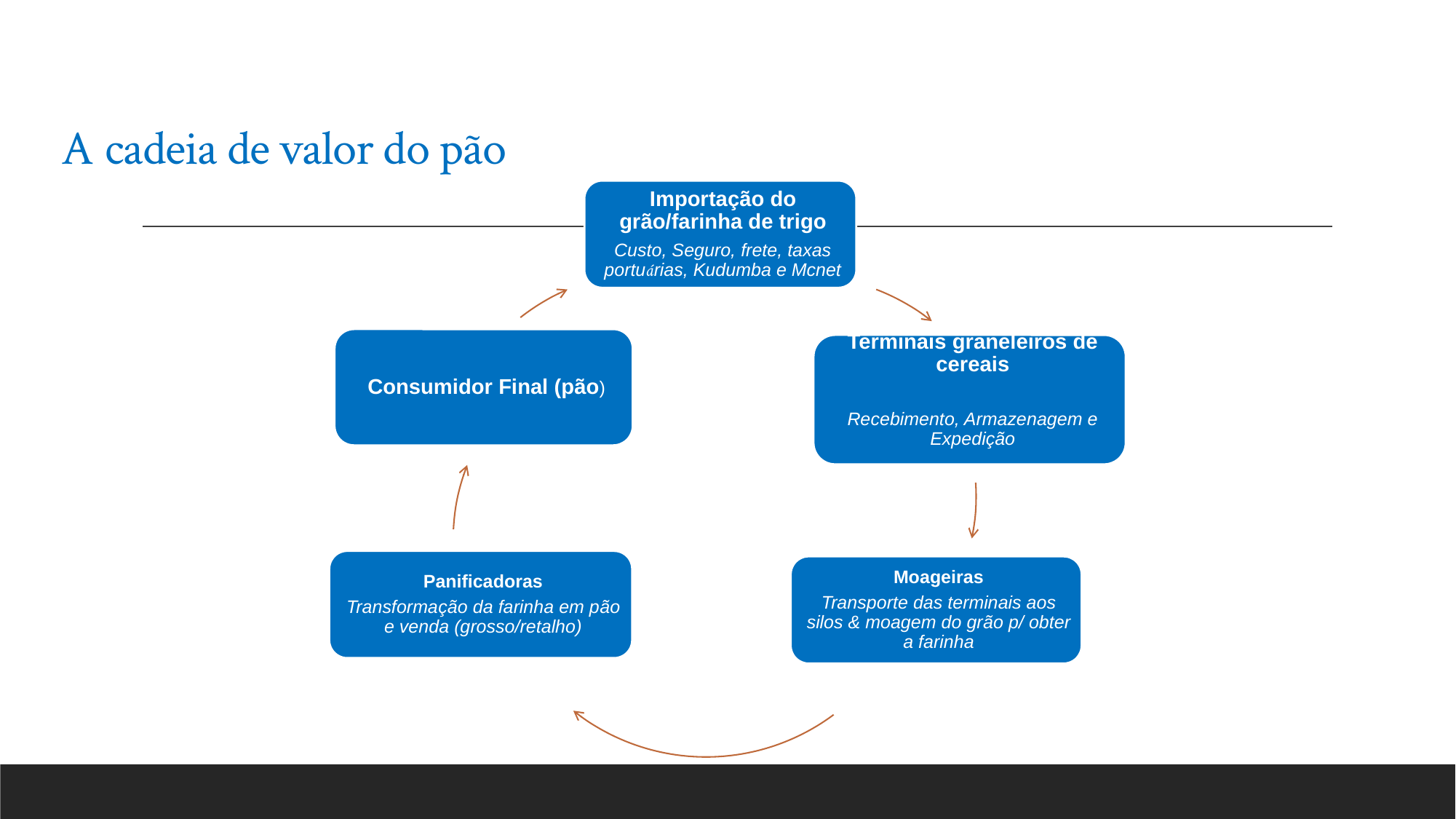

# A cadeia de valor do pão
Importação do grão/farinha de trigo
Custo, Seguro, frete, taxas portuárias, Kudumba e Mcnet
Terminais graneleiros de cereais

Recebimento, Armazenagem e Expedição

Moageiras
Transporte das terminais aos silos & moagem do grão p/ obter a farinha
Panificadoras
Transformação da farinha em pão e venda (grosso/retalho)
Consumidor Final (pão)